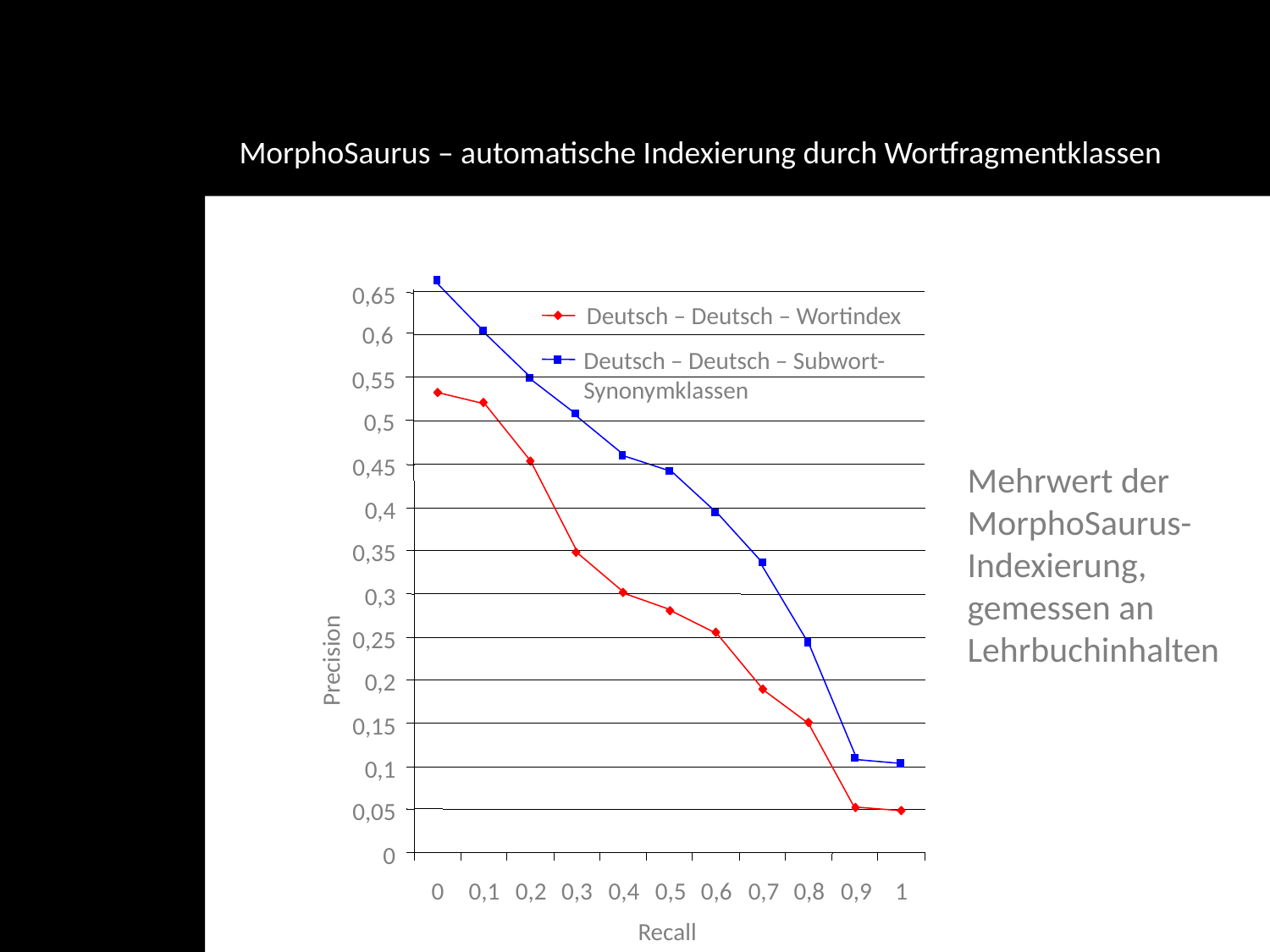

MorphoSaurus – automatische Indexierung durch Wortfragmentklassen

0,65

Deutsch – Deutsch – Wortindex

0,6

Deutsch – Deutsch – Subwort-
Synonymklassen

0,55

0,5

Mehrwert der MorphoSaurus-
Indexierung, gemessen an
Lehrbuchinhalten
0,45

0,4

0,35

0,3

0,25

Precision
0,2

0,15

0,1

0,05

0

0
0,1
0,2
0,3
0,4
0,5
0,6
0,7
0,8
0,9
1
Recall